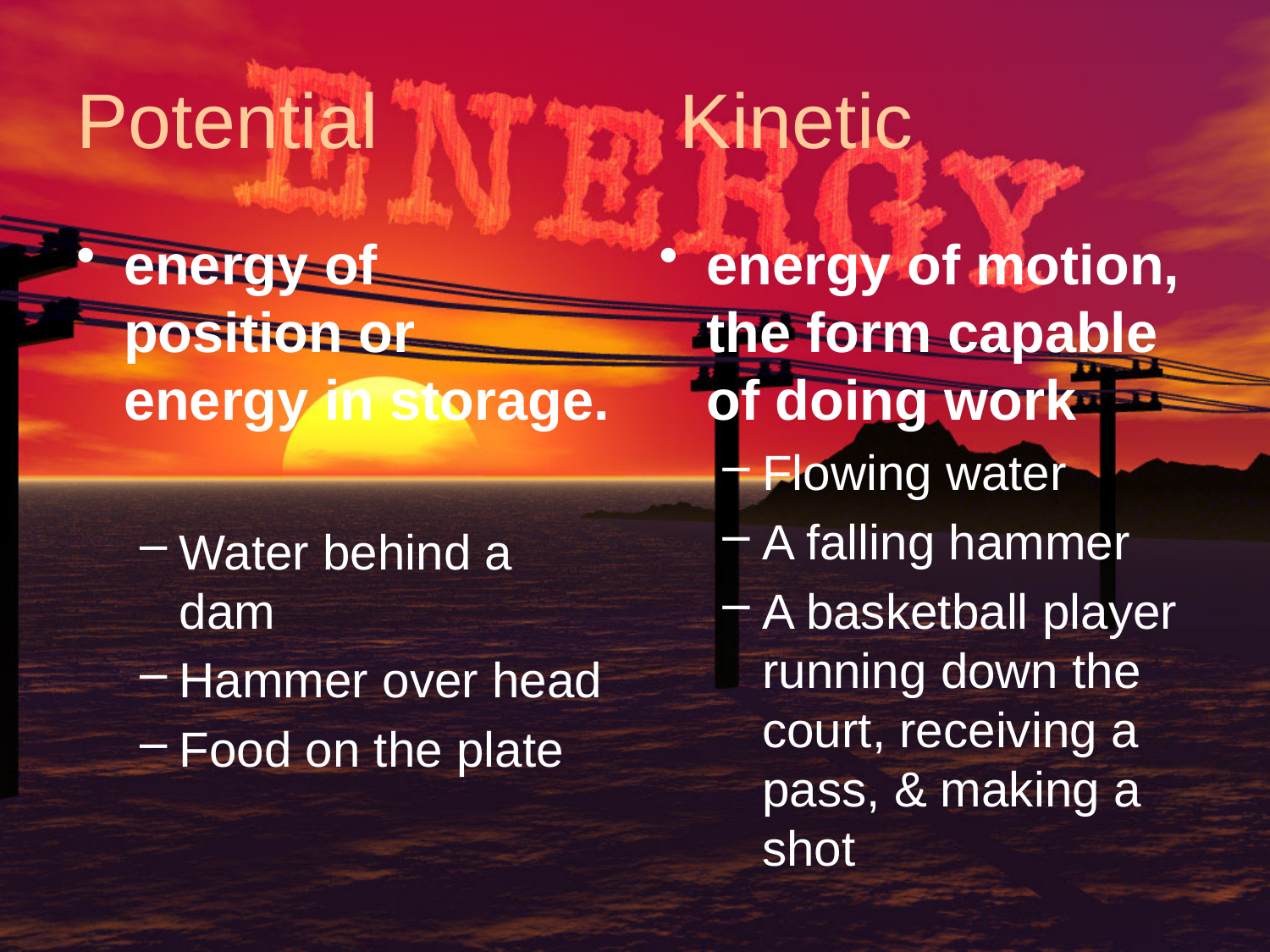

# Potential              Kinetic
energy of position or energy in storage.

Water behind a dam
Hammer over head
Food on the plate
energy of motion, the form capable of doing work
Flowing water
A falling hammer
A basketball player running down the court, receiving a pass, & making a shot